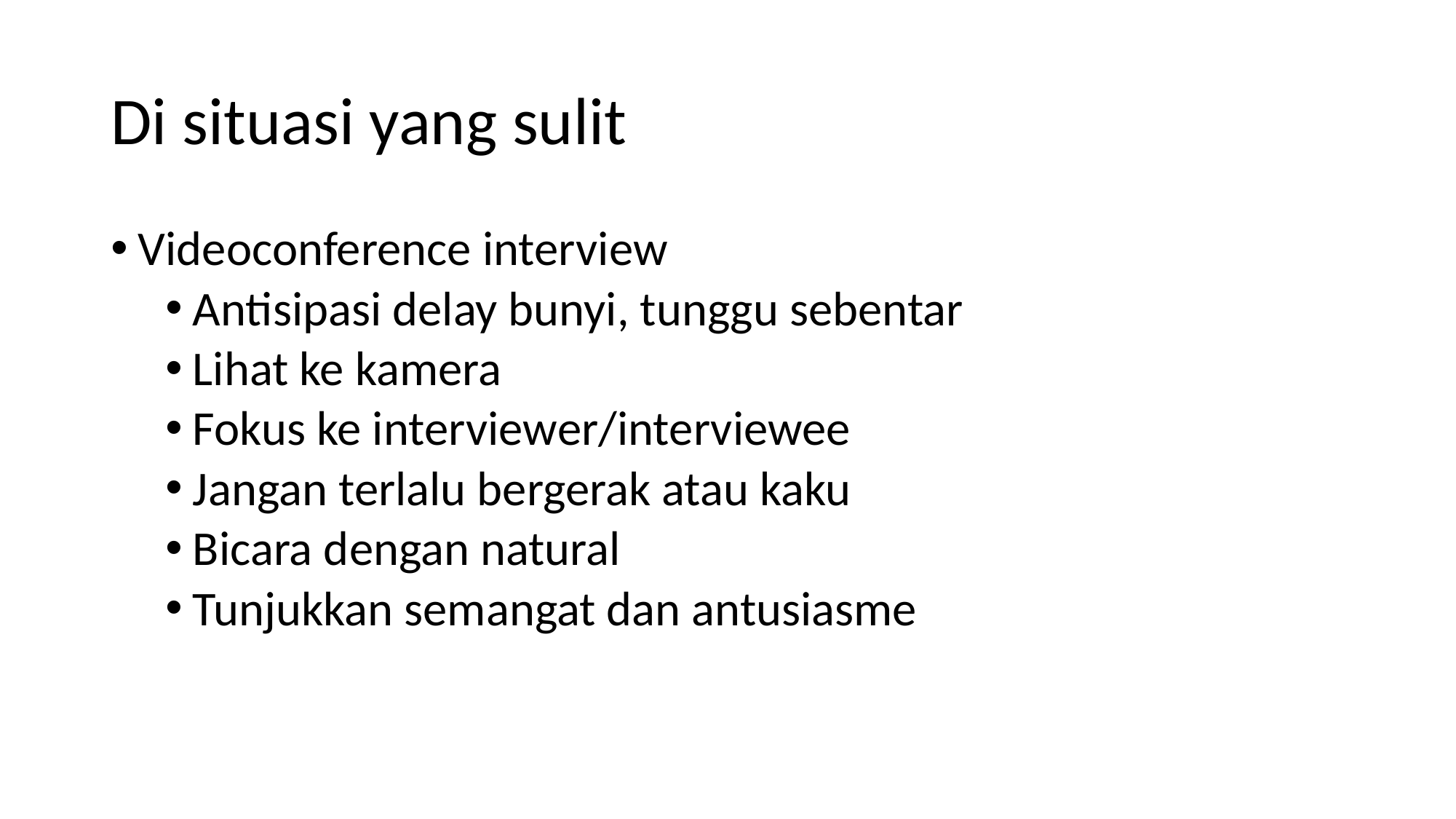

# Di situasi yang sulit
Videoconference interview
Antisipasi delay bunyi, tunggu sebentar
Lihat ke kamera
Fokus ke interviewer/interviewee
Jangan terlalu bergerak atau kaku
Bicara dengan natural
Tunjukkan semangat dan antusiasme